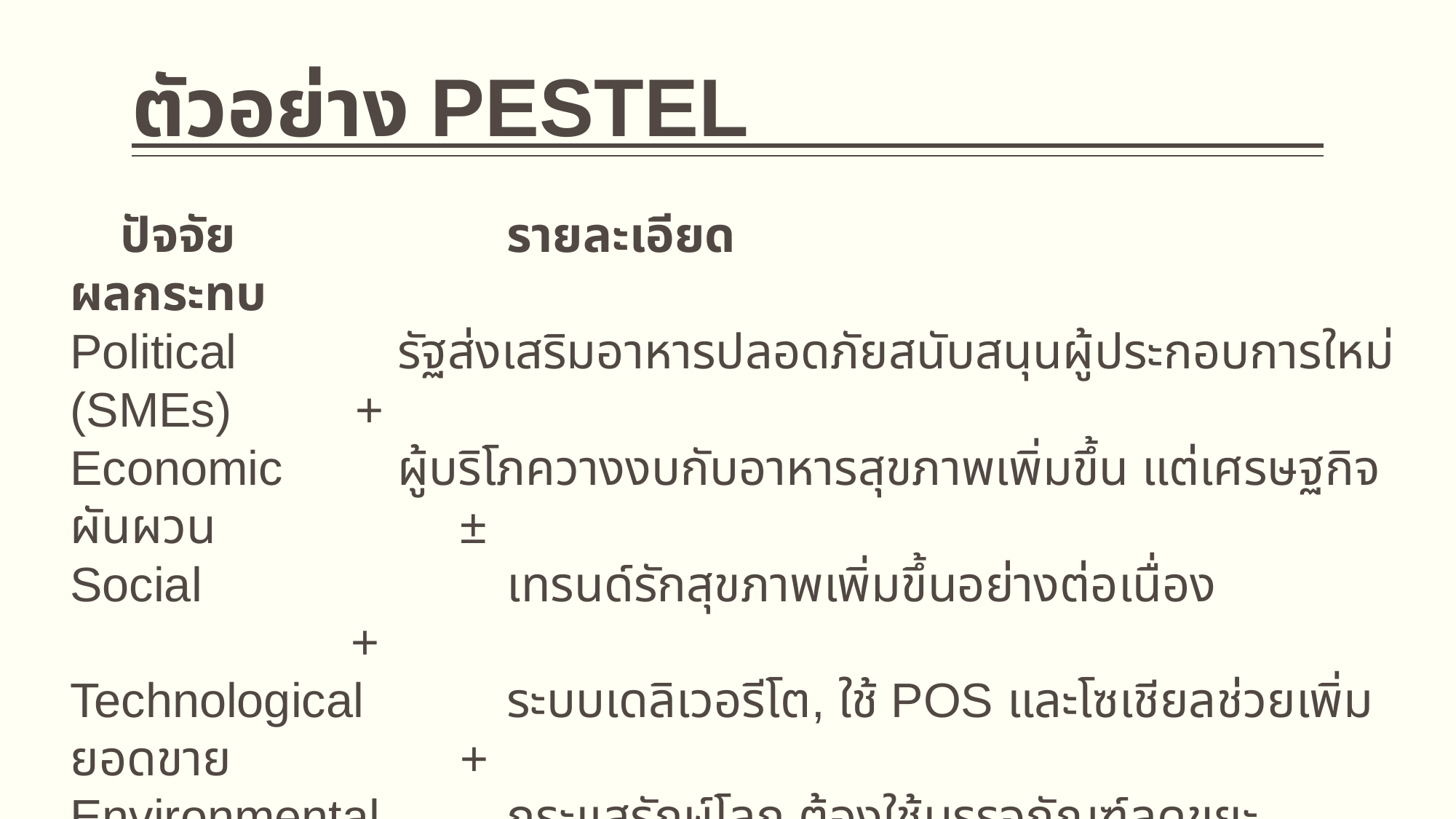

# ตัวอย่าง PESTEL
    ปัจจัย			รายละเอียด					   	ผลกระทบ
Political		รัฐส่งเสริมอาหารปลอดภัยสนับสนุนผู้ประกอบการใหม่ (SMEs)	     +
Economic		ผู้บริโภควางงบกับอาหารสุขภาพเพิ่มขึ้น แต่เศรษฐกิจผันผวน		     ±
Social			เทรนด์รักสุขภาพเพิ่มขึ้นอย่างต่อเนื่อง				     +
Technological		ระบบเดลิเวอรีโต, ใช้ POS และโซเชียลช่วยเพิ่มยอดขาย		     +
Environmental		กระแสรักษ์โลก ต้องใช้บรรจุภัณฑ์ลดขยะ				     +        Legal			ต้องมีใบอนุญาตอาหาร/สุขอนามัยเข้มงวด				      –